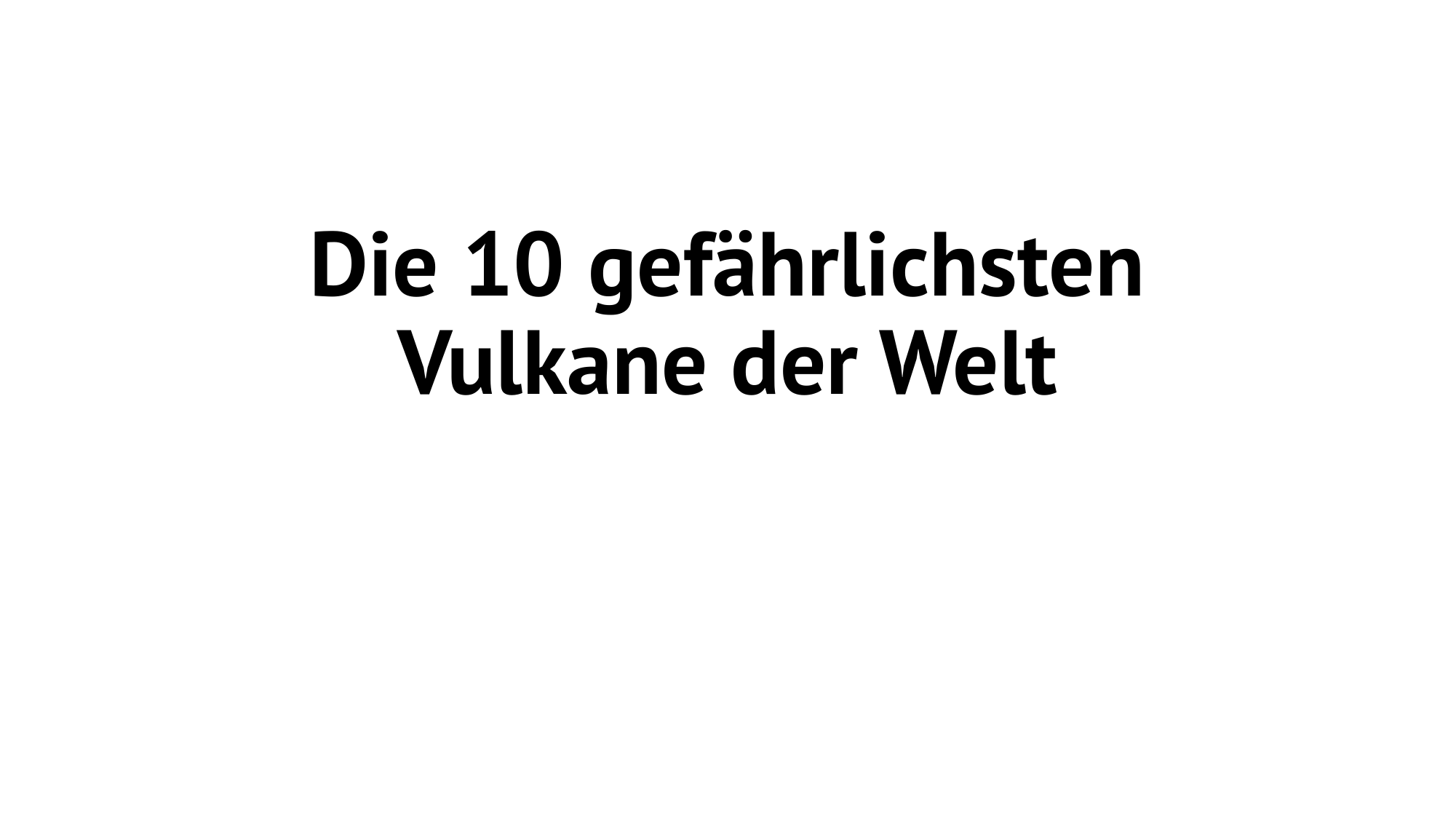

# Die 10 gefährlichsten Vulkane der Welt